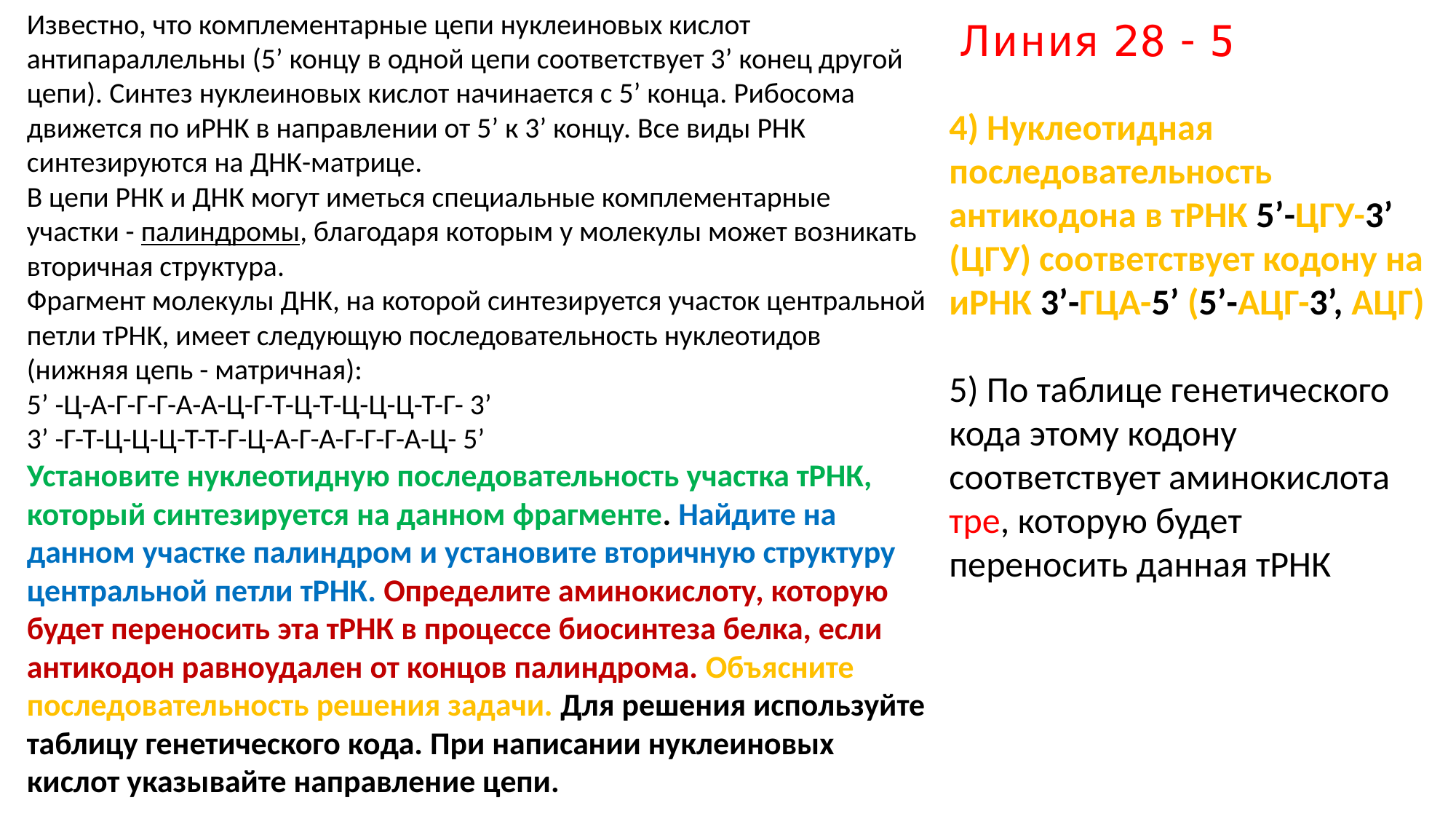

Известно, что комплементарные цепи нуклеиновых кислот антипараллельны (5’ концу в одной цепи соответствует 3’ конец другой цепи). Синтез нуклеиновых кислот начинается с 5’ конца. Рибосома движется по иРНК в направлении от 5’ к 3’ концу. Все виды РНК синтезируются на ДНК-матрице.
В цепи РНК и ДНК могут иметься специальные комплементарные участки - палиндромы, благодаря которым у молекулы может возникать вторичная структура.
Фрагмент молекулы ДНК, на которой синтезируется участок центральной петли тРНК, имеет следующую последовательность нуклеотидов (нижняя цепь - матричная):
5’ -Ц-А-Г-Г-Г-А-А-Ц-Г-Т-Ц-Т-Ц-Ц-Ц-Т-Г- 3’
3’ -Г-Т-Ц-Ц-Ц-Т-Т-Г-Ц-А-Г-А-Г-Г-Г-А-Ц- 5’
Установите нуклеотидную последовательность участка тРНК, который синтезируется на данном фрагменте. Найдите на данном участке палиндром и установите вторичную структуру центральной петли тРНК. Определите аминокислоту, которую будет переносить эта тРНК в процессе биосинтеза белка, если антикодон равноудален от концов палиндрома. Объясните последовательность решения задачи. Для решения используйте таблицу генетического кода. При написании нуклеиновых кислот указывайте направление цепи.
# Линия 28 - 5

4) Нуклеотидная последовательность антикодона в тРНК 5’-ЦГУ-3’ (ЦГУ) соответствует кодону на
иРНК 3’-ГЦА-5’ (5’-АЦГ-3’, АЦГ)

5) По таблице генетического кода этому кодону соответствует аминокислота  тре, которую будет переносить данная тРНК